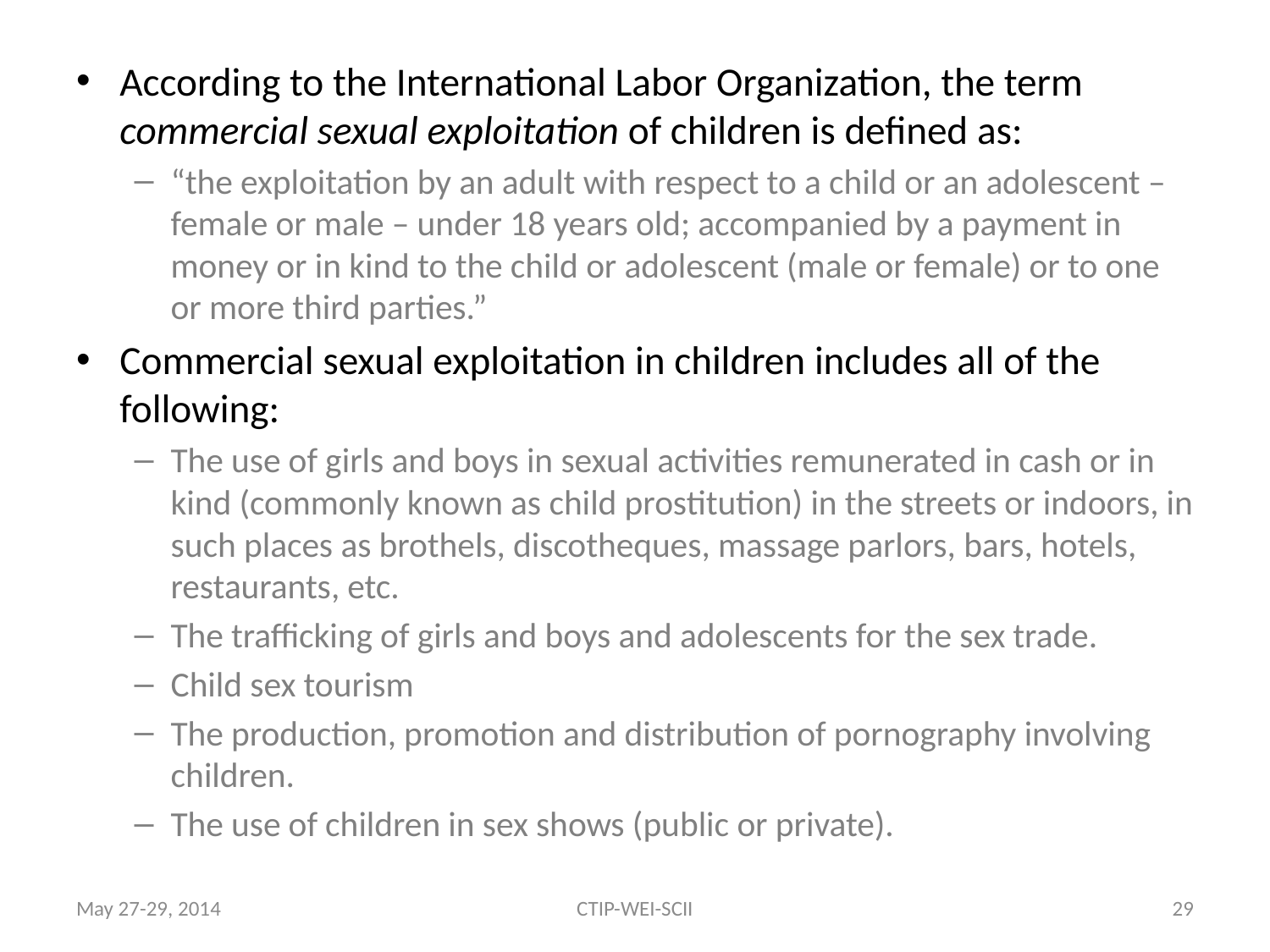

According to the International Labor Organization, the term commercial sexual exploitation of children is defined as:
“the exploitation by an adult with respect to a child or an adolescent – female or male – under 18 years old; accompanied by a payment in money or in kind to the child or adolescent (male or female) or to one or more third parties.”
Commercial sexual exploitation in children includes all of the following:
The use of girls and boys in sexual activities remunerated in cash or in kind (commonly known as child prostitution) in the streets or indoors, in such places as brothels, discotheques, massage parlors, bars, hotels, restaurants, etc.
The trafficking of girls and boys and adolescents for the sex trade.
Child sex tourism
The production, promotion and distribution of pornography involving children.
The use of children in sex shows (public or private).
May 27-29, 2014
CTIP-WEI-SCII
29